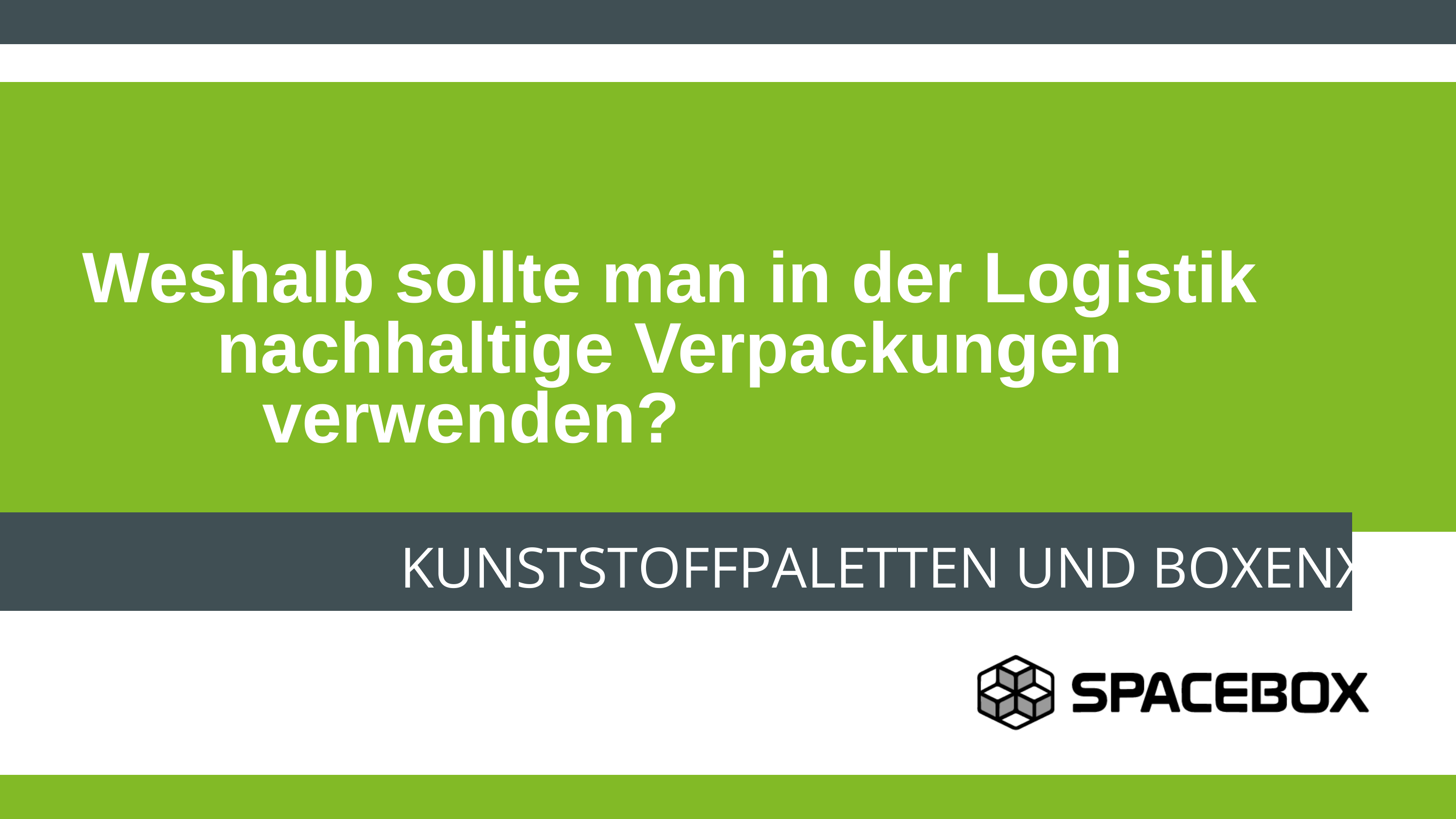

Weshalb sollte man in der Logistik nachhaltige Verpackungen verwenden?

KUNSTSTOFFPALETTEN UND BOXENXEN  BSYSTEMOWE